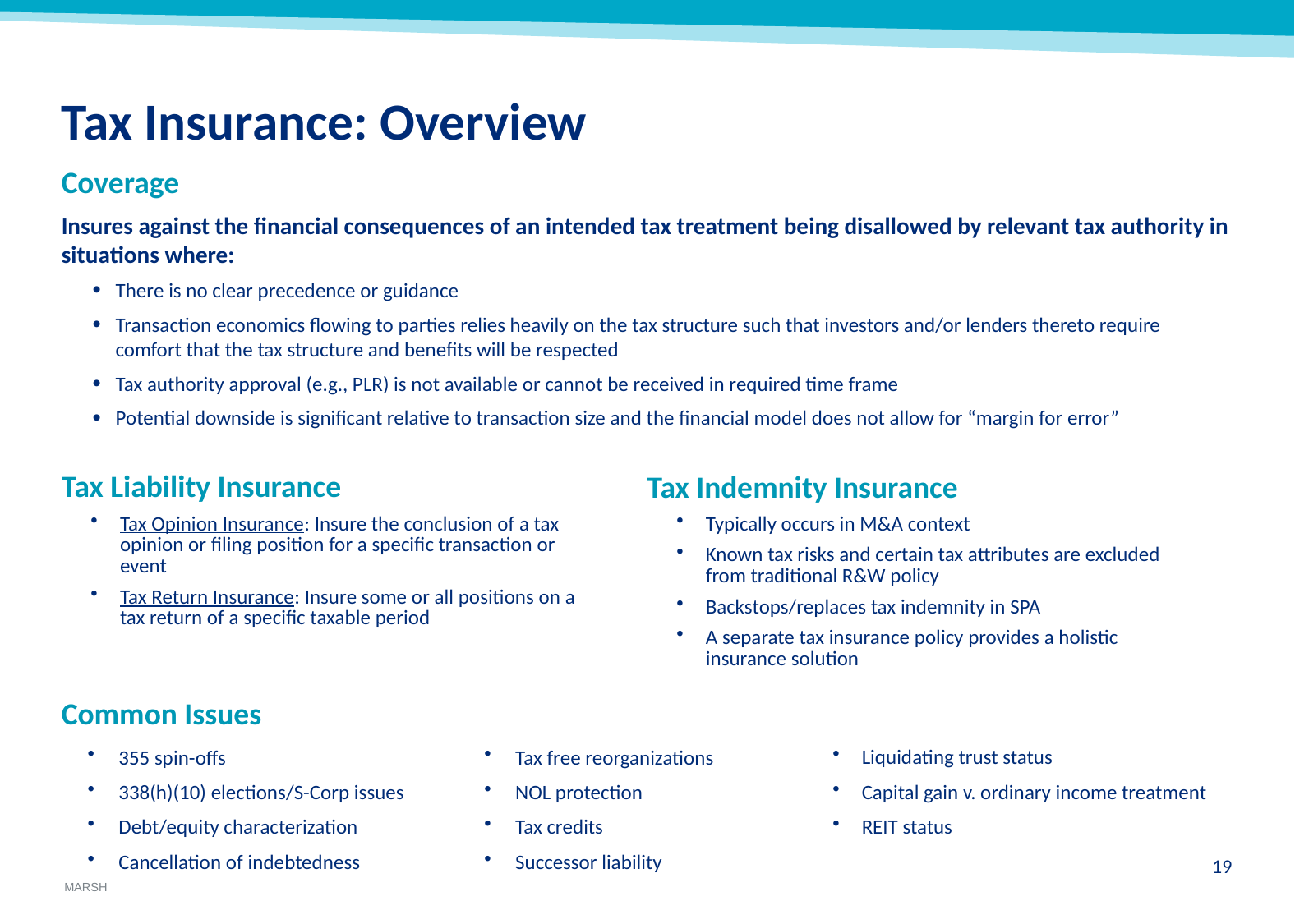

# Tax Insurance: Overview
Coverage
Insures against the financial consequences of an intended tax treatment being disallowed by relevant tax authority in situations where:
There is no clear precedence or guidance
Transaction economics flowing to parties relies heavily on the tax structure such that investors and/or lenders thereto require comfort that the tax structure and benefits will be respected
Tax authority approval (e.g., PLR) is not available or cannot be received in required time frame
Potential downside is significant relative to transaction size and the financial model does not allow for “margin for error”
Tax Liability Insurance
Tax Opinion Insurance: Insure the conclusion of a tax opinion or filing position for a specific transaction or event
Tax Return Insurance: Insure some or all positions on a tax return of a specific taxable period

Tax Indemnity Insurance
Typically occurs in M&A context
Known tax risks and certain tax attributes are excluded from traditional R&W policy
Backstops/replaces tax indemnity in SPA
A separate tax insurance policy provides a holistic insurance solution
Common Issues
355 spin-offs
338(h)(10) elections/S-Corp issues
Debt/equity characterization
Cancellation of indebtedness
Tax free reorganizations
NOL protection
Tax credits
Successor liability
Liquidating trust status
Capital gain v. ordinary income treatment
REIT status
19